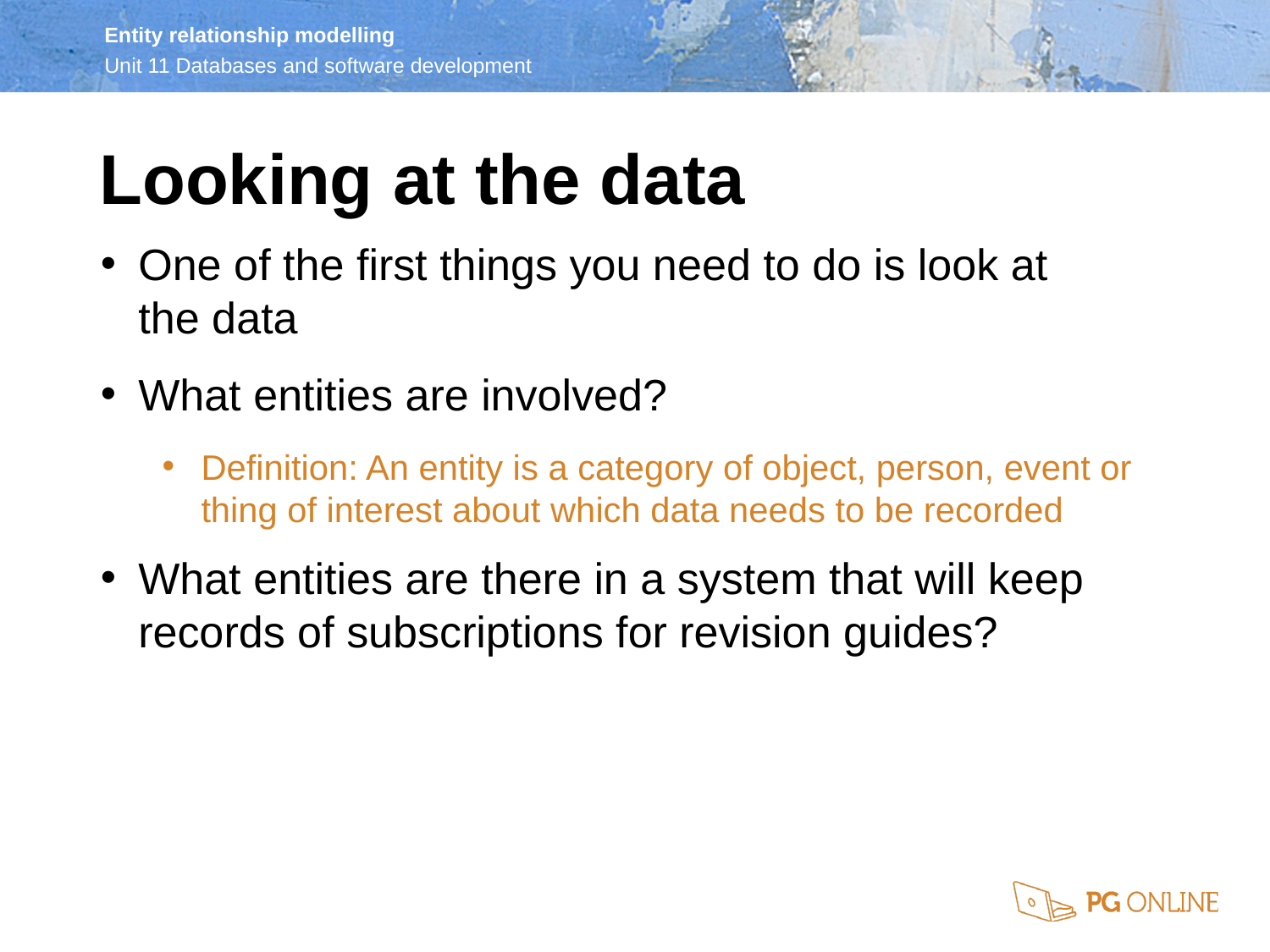

# Looking at the data
One of the first things you need to do is look at
the data
What entities are involved?
Definition: An entity is a category of object, person, event or thing of interest about which data needs to be recorded
What entities are there in a system that will keep records of subscriptions for revision guides?